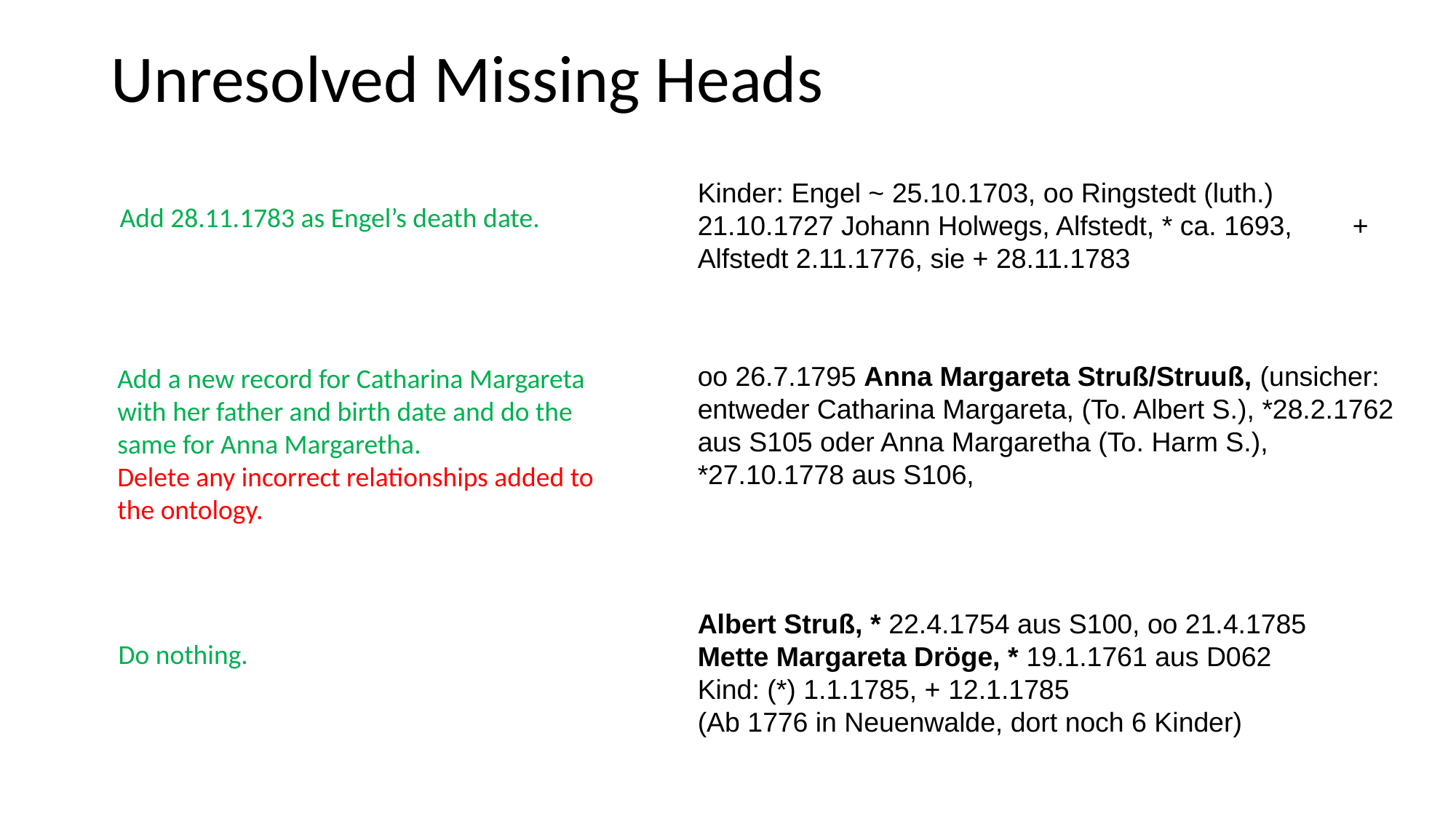

# Unresolved Missing Heads
Kinder: Engel ~ 25.10.1703, oo Ringstedt (luth.) 	21.10.1727 Johann Holwegs, Alfstedt, * ca. 1693, 	+ Alfstedt 2.11.1776, sie + 28.11.1783
Add 28.11.1783 as Engel’s death date.
oo 26.7.1795 Anna Margareta Struß/Struuß, (unsicher: entweder Catharina Margareta, (To. Albert S.), *28.2.1762 aus S105 oder Anna Margaretha (To. Harm S.), *27.10.1778 aus S106,
Add a new record for Catharina Margareta with her father and birth date and do the same for Anna Margaretha.
Delete any incorrect relationships added to the ontology.
Albert Struß, * 22.4.1754 aus S100, oo 21.4.1785 Mette Margareta Dröge, * 19.1.1761 aus D062 Kind: (*) 1.1.1785, + 12.1.1785
(Ab 1776 in Neuenwalde, dort noch 6 Kinder)
Do nothing.